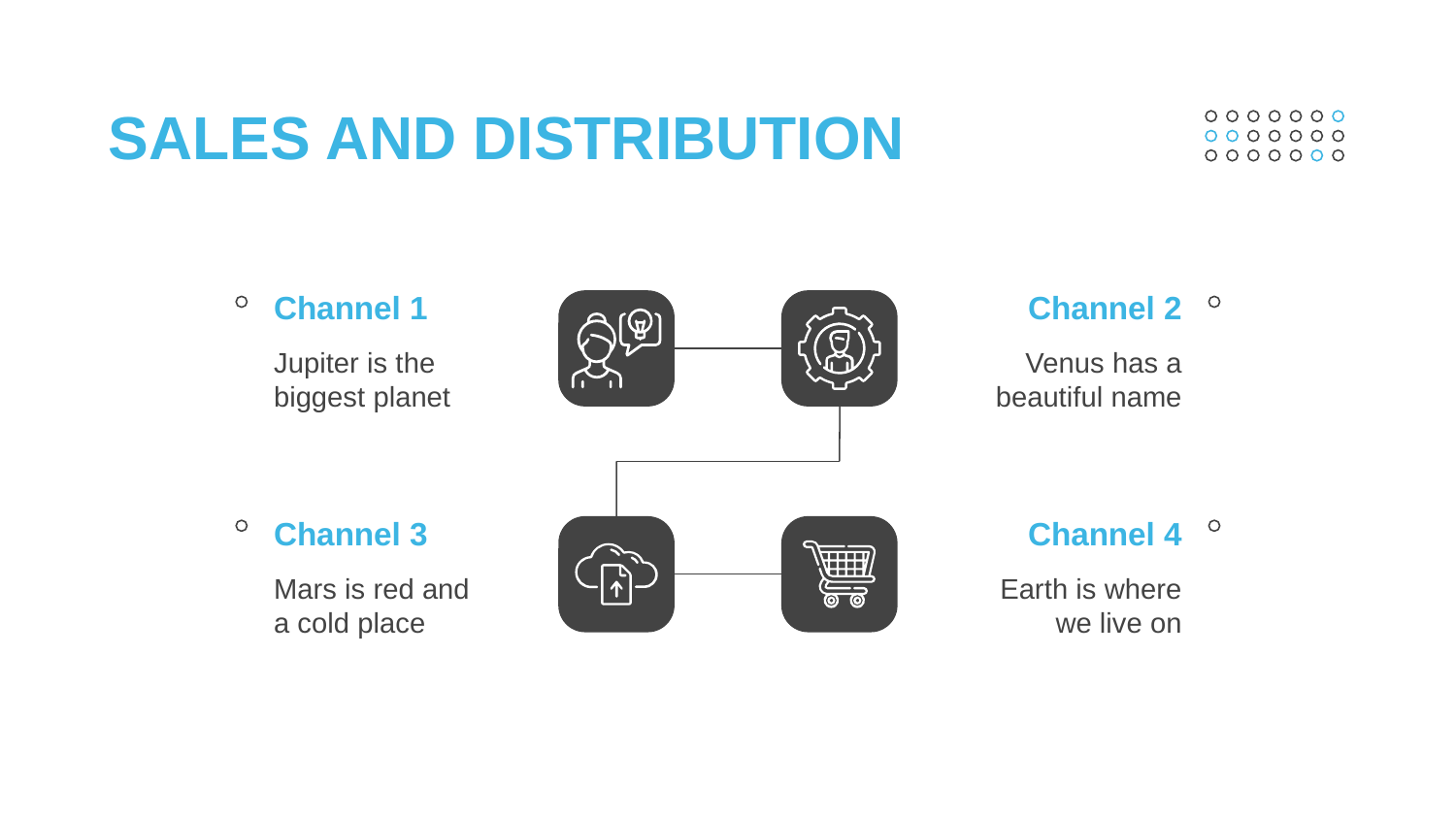

# SALES AND DISTRIBUTION

Channel 1
Channel 2

Jupiter is the biggest planet
Venus has a beautiful name

Channel 3
Channel 4

Mars is red and a cold place

Earth is where we live on